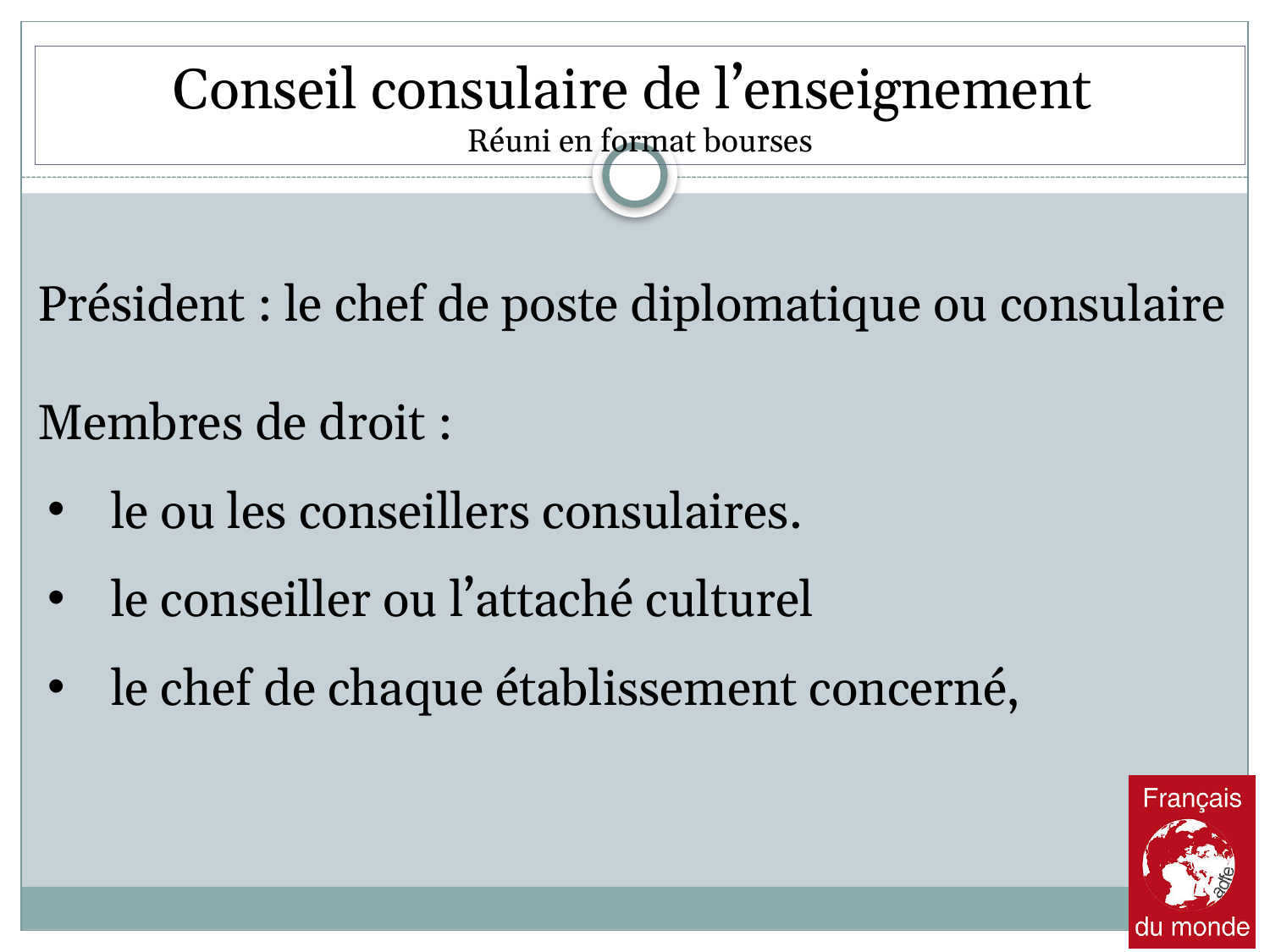

Conseil consulaire de l’enseignement
Réuni en format bourses

Président : le chef de poste diplomatique ou consulaire

Membres de droit :
le ou les conseillers consulaires.
le conseiller ou l’attaché culturel
le chef de chaque établissement concerné,